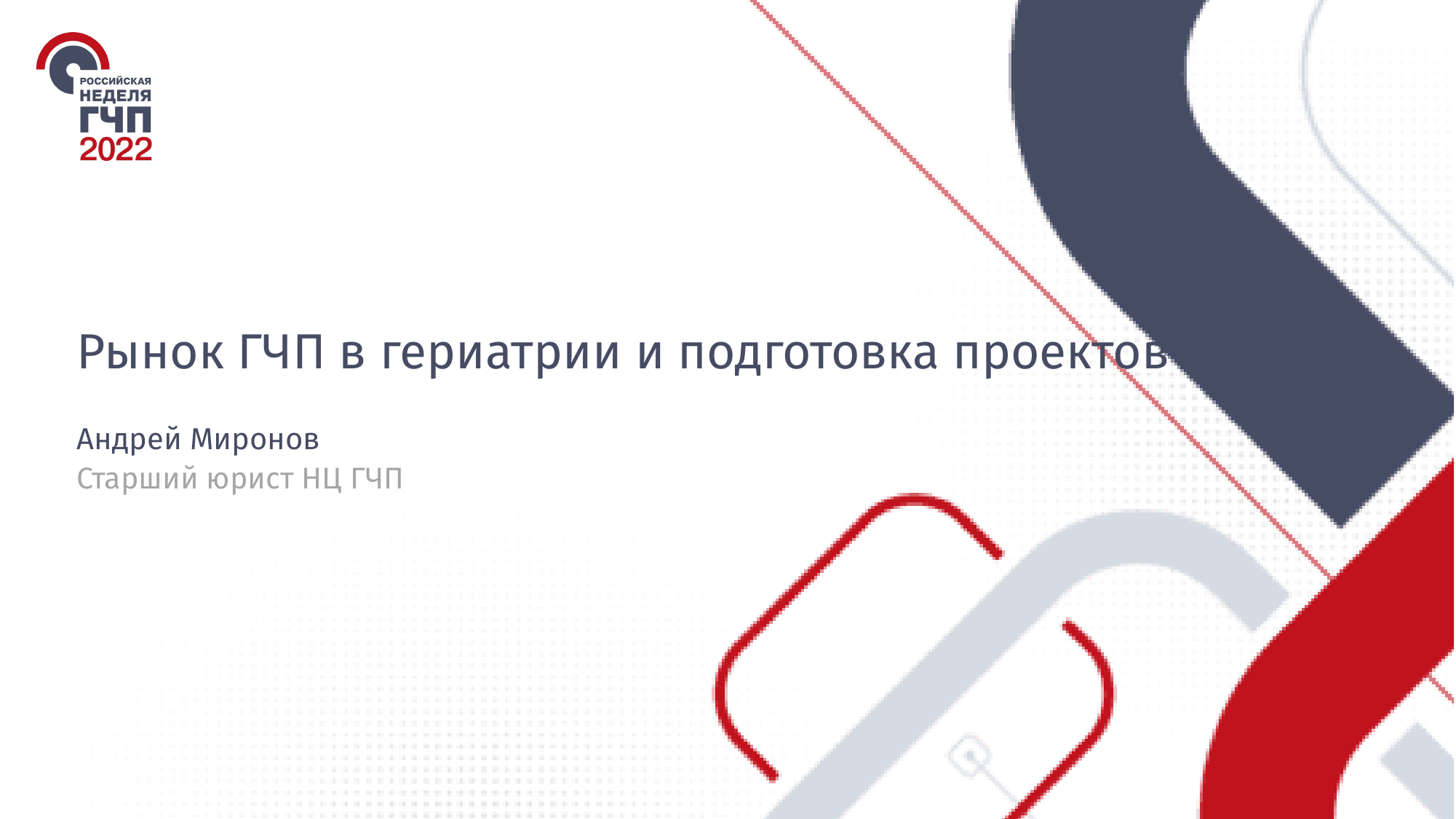

# Рынок ГЧП в гериатрии и подготовка проектов
Андрей Миронов
Старший юрист НЦ ГЧП